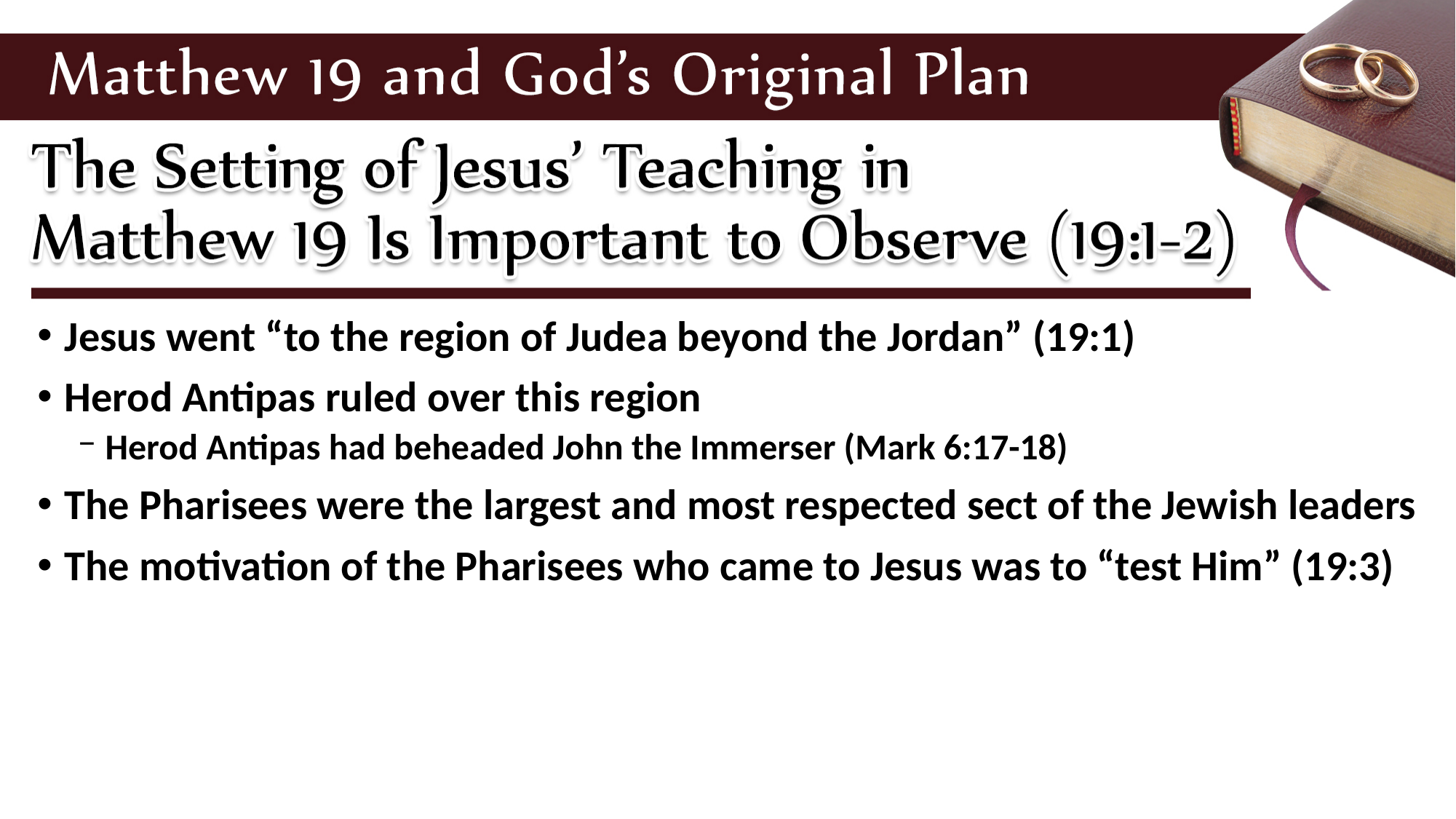

Jesus went “to the region of Judea beyond the Jordan” (19:1)
Herod Antipas ruled over this region
Herod Antipas had beheaded John the Immerser (Mark 6:17-18)
The Pharisees were the largest and most respected sect of the Jewish leaders
The motivation of the Pharisees who came to Jesus was to “test Him” (19:3)